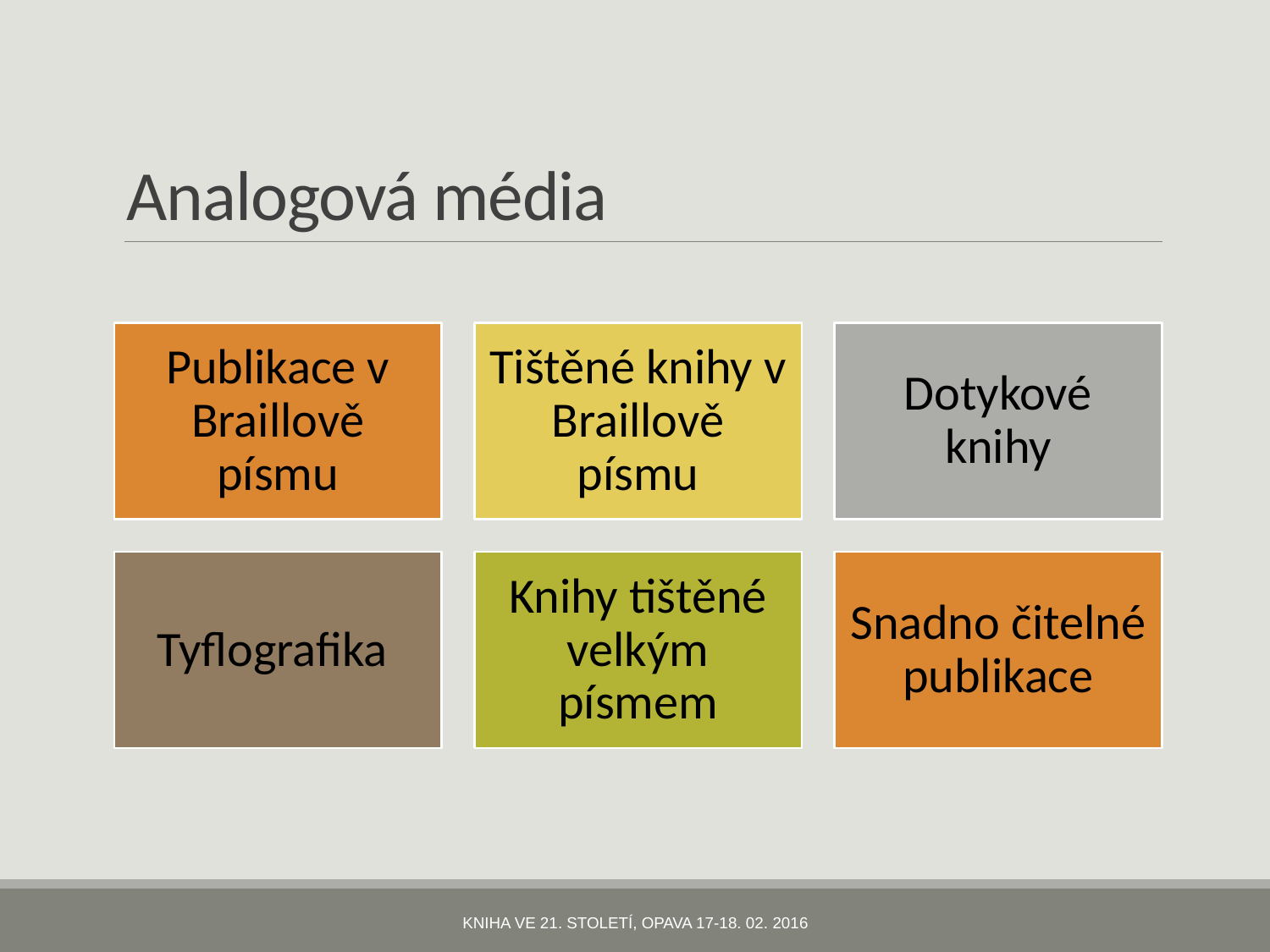

# Analogová média
Publikace v Braillově písmu
Tištěné knihy v Braillově písmu
Dotykové knihy
Tyflografika
Knihy tištěné velkým písmem
Snadno čitelné publikace
Kniha ve 21. století, Opava 17-18. 02. 2016